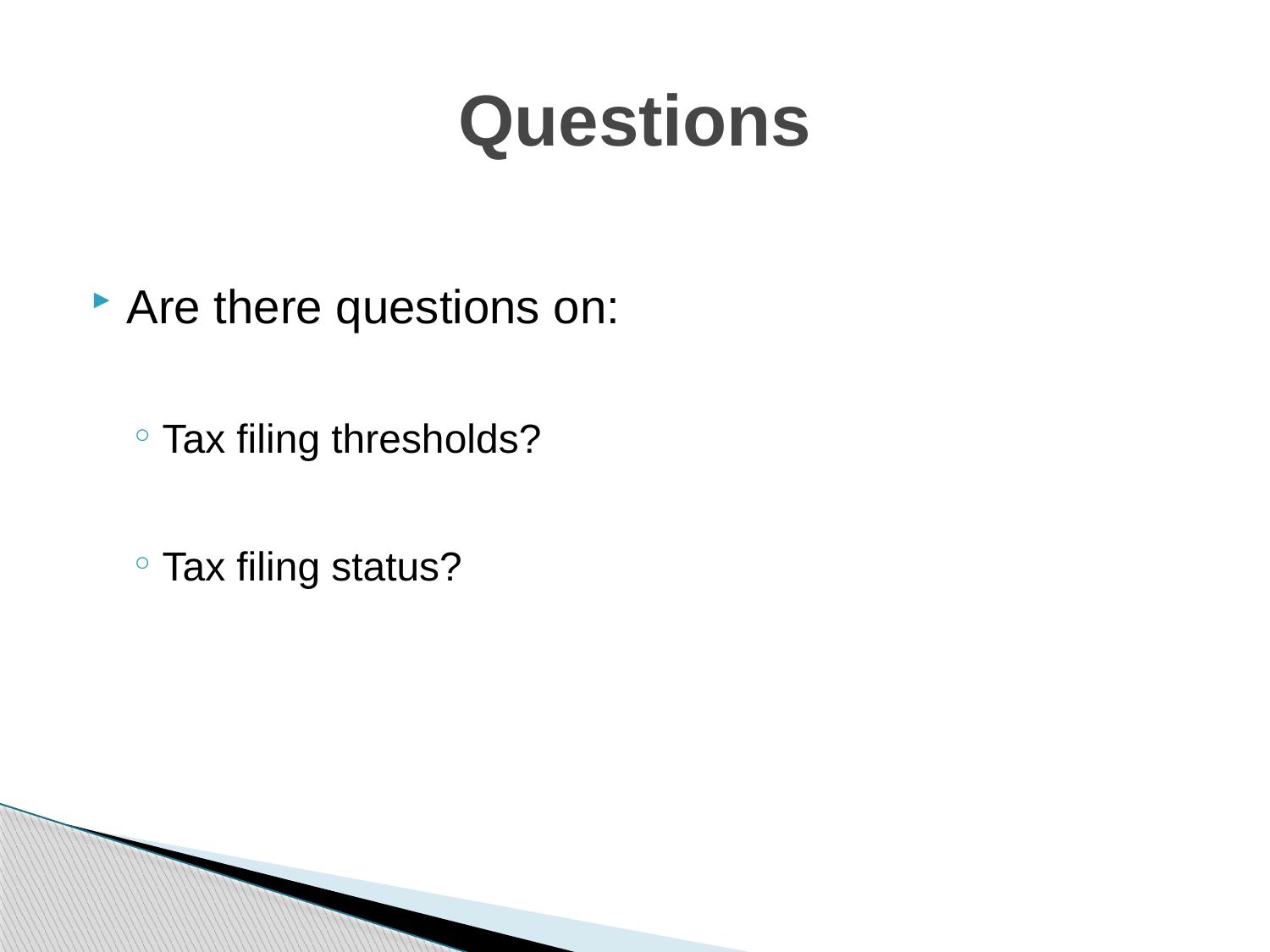

# Questions

Are there questions on:

Tax filing thresholds?

Tax filing status?